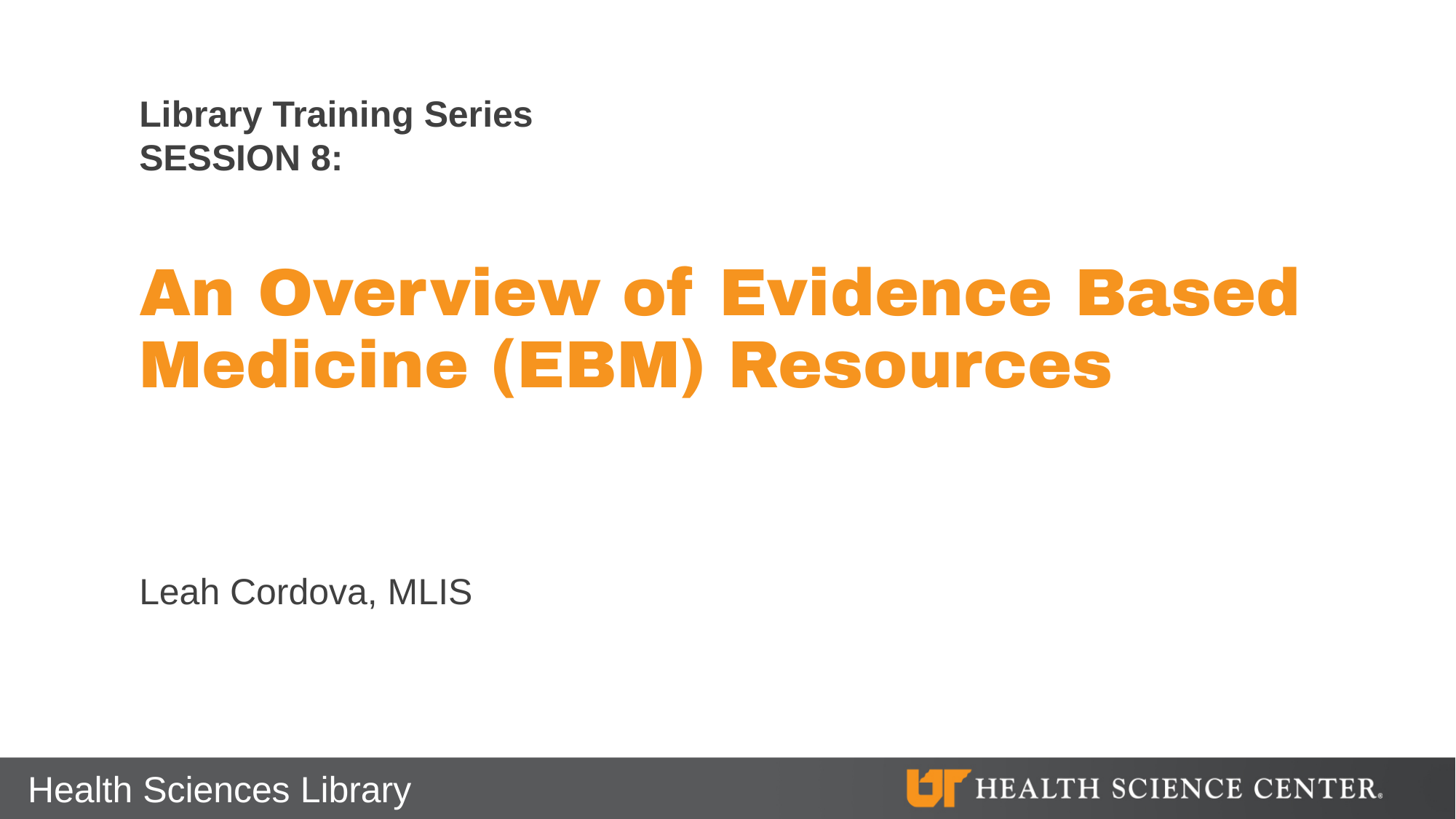

Library Training Series
SESSION 8:
# An Overview of Evidence Based Medicine (EBM) Resources
Leah Cordova, MLIS